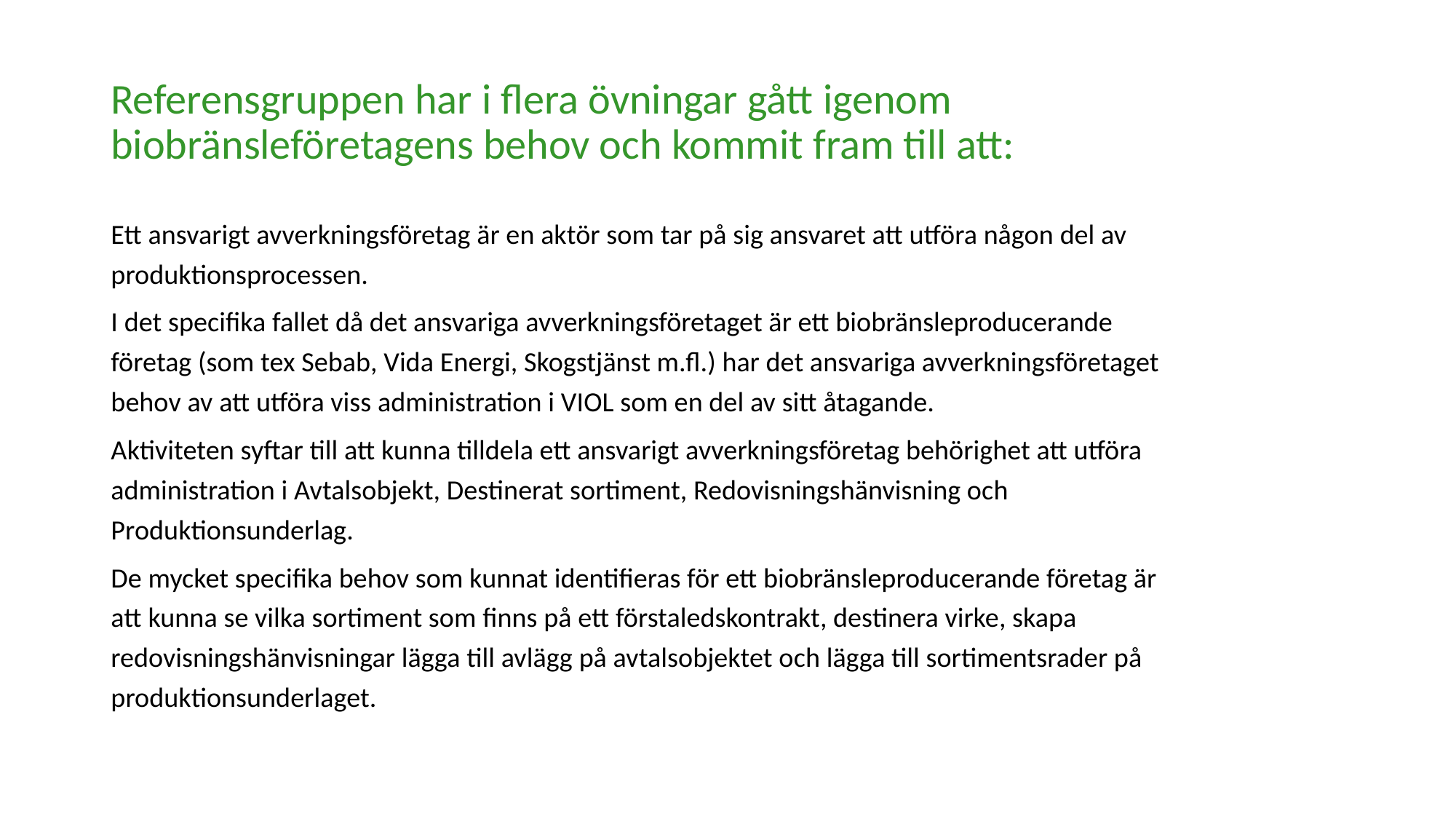

# Referensgruppen har i flera övningar gått igenom biobränsleföretagens behov och kommit fram till att:
Ett ansvarigt avverkningsföretag är en aktör som tar på sig ansvaret att utföra någon del av produktionsprocessen.
I det specifika fallet då det ansvariga avverkningsföretaget är ett biobränsleproducerande företag (som tex Sebab, Vida Energi, Skogstjänst m.fl.) har det ansvariga avverkningsföretaget behov av att utföra viss administration i VIOL som en del av sitt åtagande.
Aktiviteten syftar till att kunna tilldela ett ansvarigt avverkningsföretag behörighet att utföra administration i Avtalsobjekt, Destinerat sortiment, Redovisningshänvisning och Produktionsunderlag.
De mycket specifika behov som kunnat identifieras för ett biobränsleproducerande företag är att kunna se vilka sortiment som finns på ett förstaledskontrakt, destinera virke, skapa redovisningshänvisningar lägga till avlägg på avtalsobjektet och lägga till sortimentsrader på produktionsunderlaget.